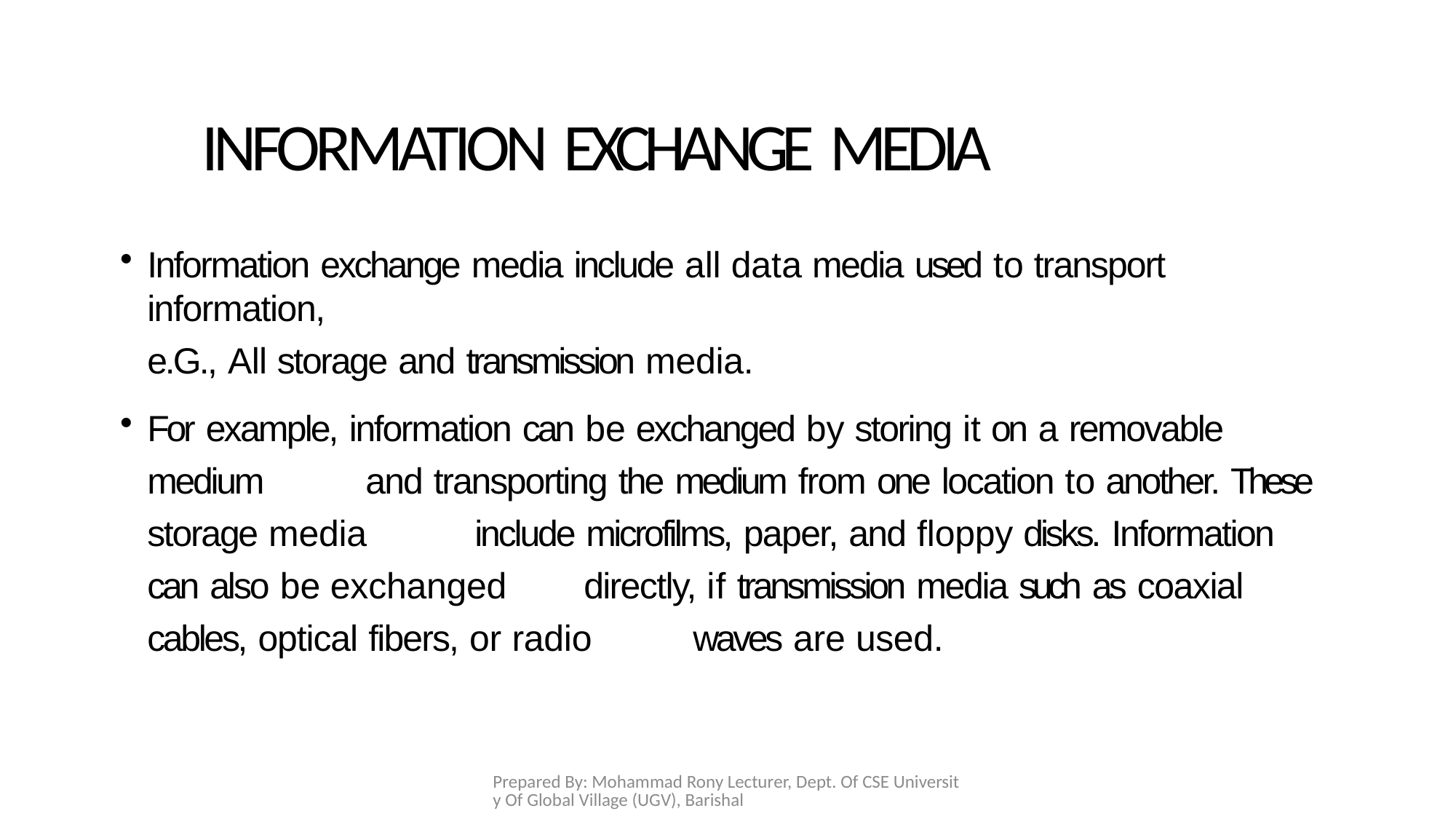

# INFORMATION EXCHANGE MEDIA
Information exchange media include all data media used to transport information,
e.G., All storage and transmission media.
For example, information can be exchanged by storing it on a removable medium 	and transporting the medium from one location to another. These storage media 	include microfilms, paper, and floppy disks. Information can also be exchanged 	directly, if transmission media such as coaxial cables, optical fibers, or radio 	waves are used.
Prepared By: Mohammad Rony Lecturer, Dept. Of CSE University Of Global Village (UGV), Barishal